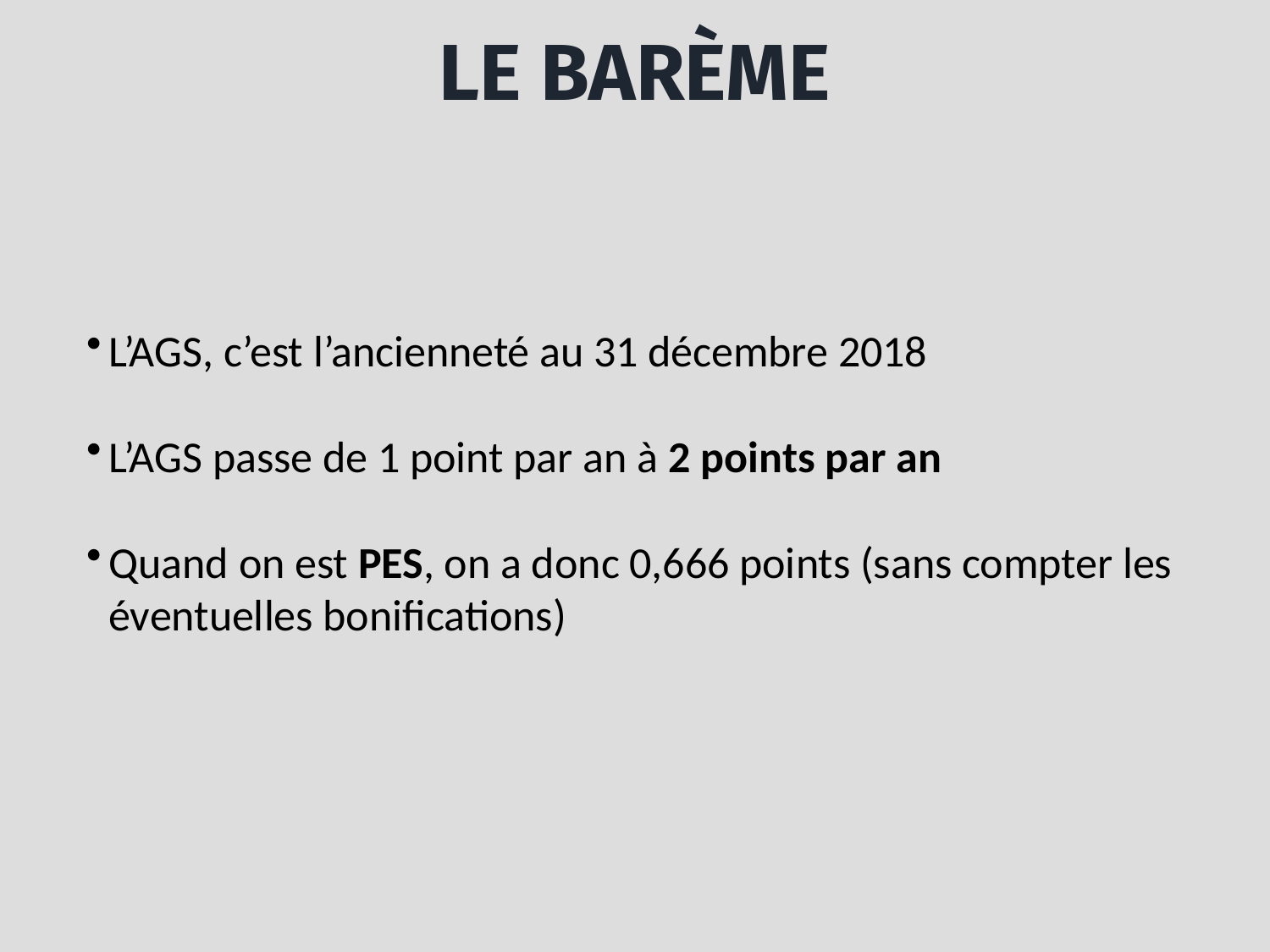

# Le barème
L’AGS, c’est l’ancienneté au 31 décembre 2018

L’AGS passe de 1 point par an à 2 points par an

Quand on est PES, on a donc 0,666 points (sans compter les éventuelles bonifications)